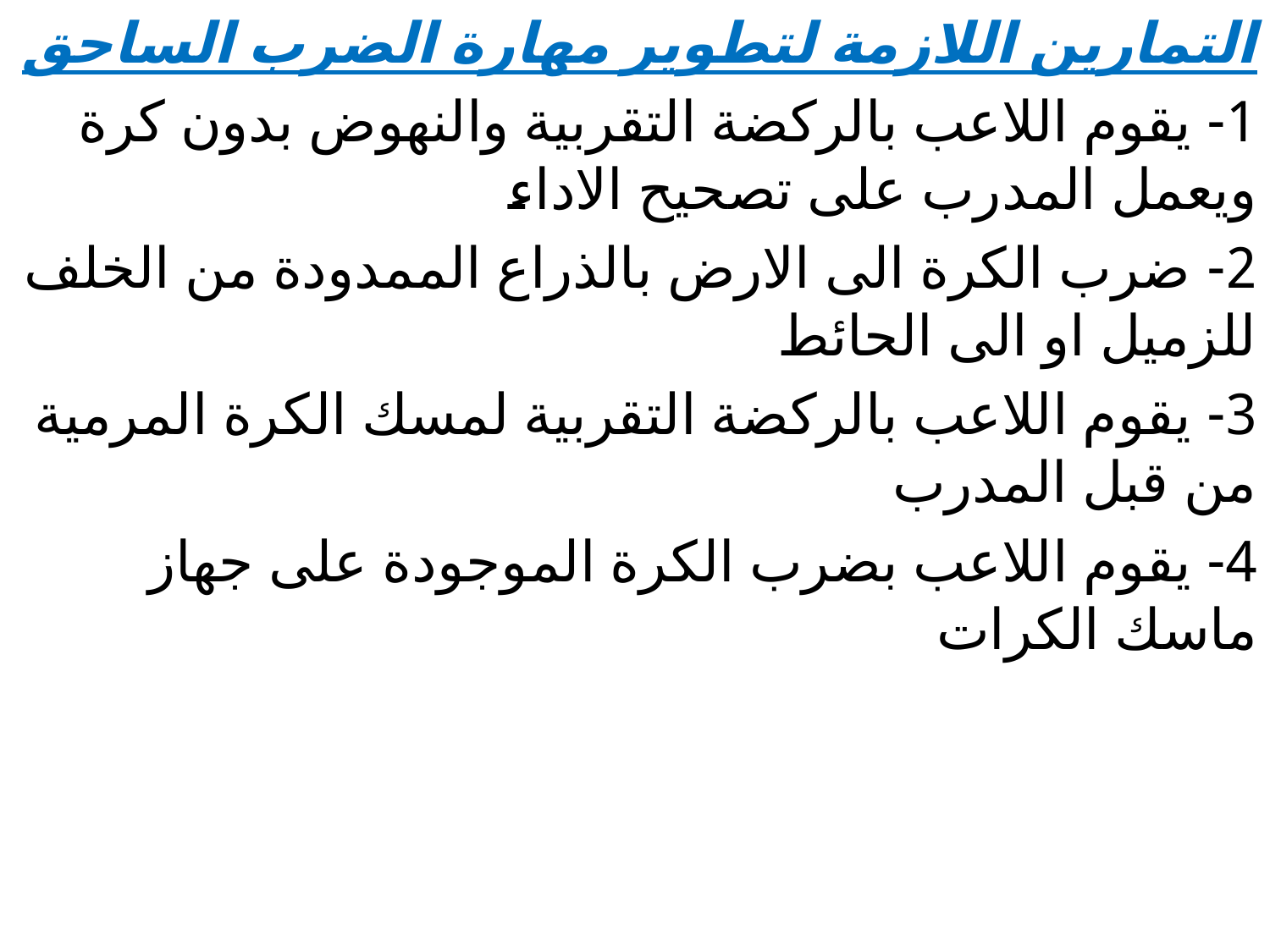

التمارين اللازمة لتطوير مهارة الضرب الساحق
1- يقوم اللاعب بالركضة التقربية والنهوض بدون كرة ويعمل المدرب على تصحيح الاداء
2- ضرب الكرة الى الارض بالذراع الممدودة من الخلف للزميل او الى الحائط
3- يقوم اللاعب بالركضة التقربية لمسك الكرة المرمية من قبل المدرب
4- يقوم اللاعب بضرب الكرة الموجودة على جهاز ماسك الكرات